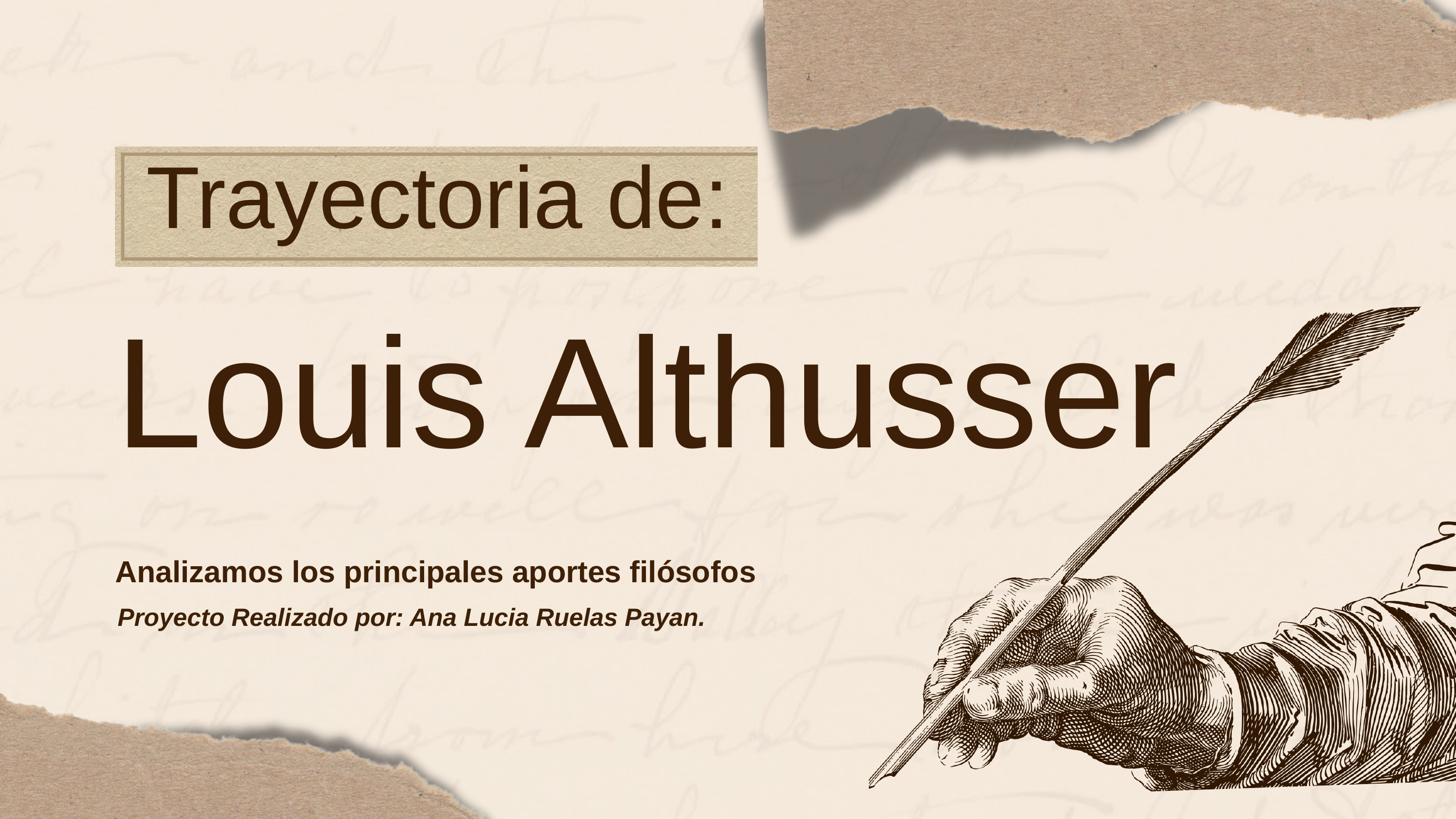

Trayectoria de:
Louis Althusser

Analizamos los principales aportes filósofos

Proyecto Realizado por: Ana Lucia Ruelas Payan.